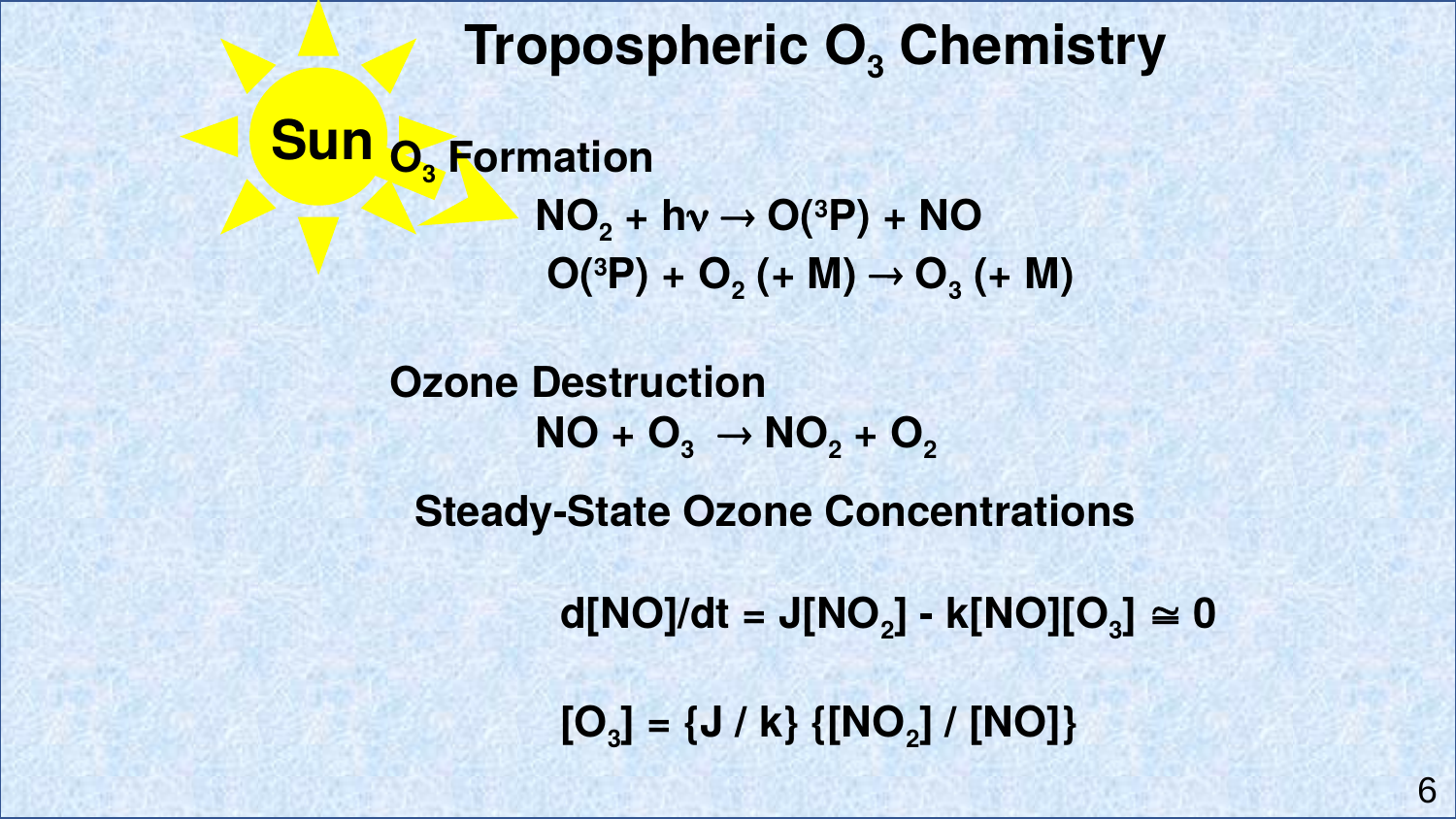

Sun
# Tropospheric O3 Chemistry

O3 Formation
	NO2 + hν → O(3P) + NO
	 O(3P) + O2 (+ M) → O3 (+ M)

Ozone Destruction
	NO + O3  → NO2 + O2

Steady-State Ozone Concentrations

	d[NO]/dt = J[NO2] - k[NO][O3] ≅ 0

	[O3] = {J / k} {[NO2] / [NO]}

6